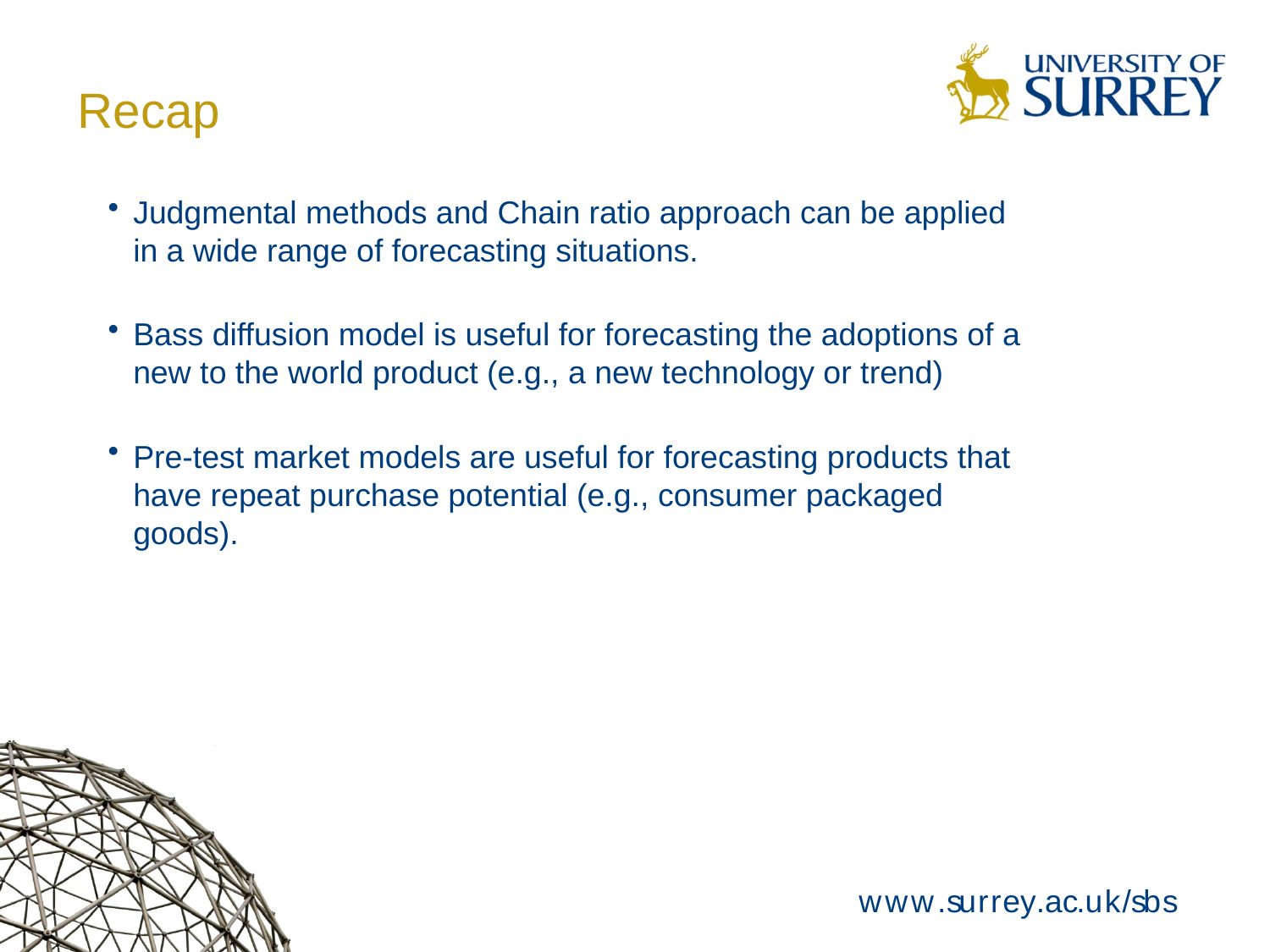

# Recap
Judgmental methods and Chain ratio approach can be applied in a wide range of forecasting situations.
Bass diffusion model is useful for forecasting the adoptions of a new to the world product (e.g., a new technology or trend)
Pre-test market models are useful for forecasting products that have repeat purchase potential (e.g., consumer packaged goods).